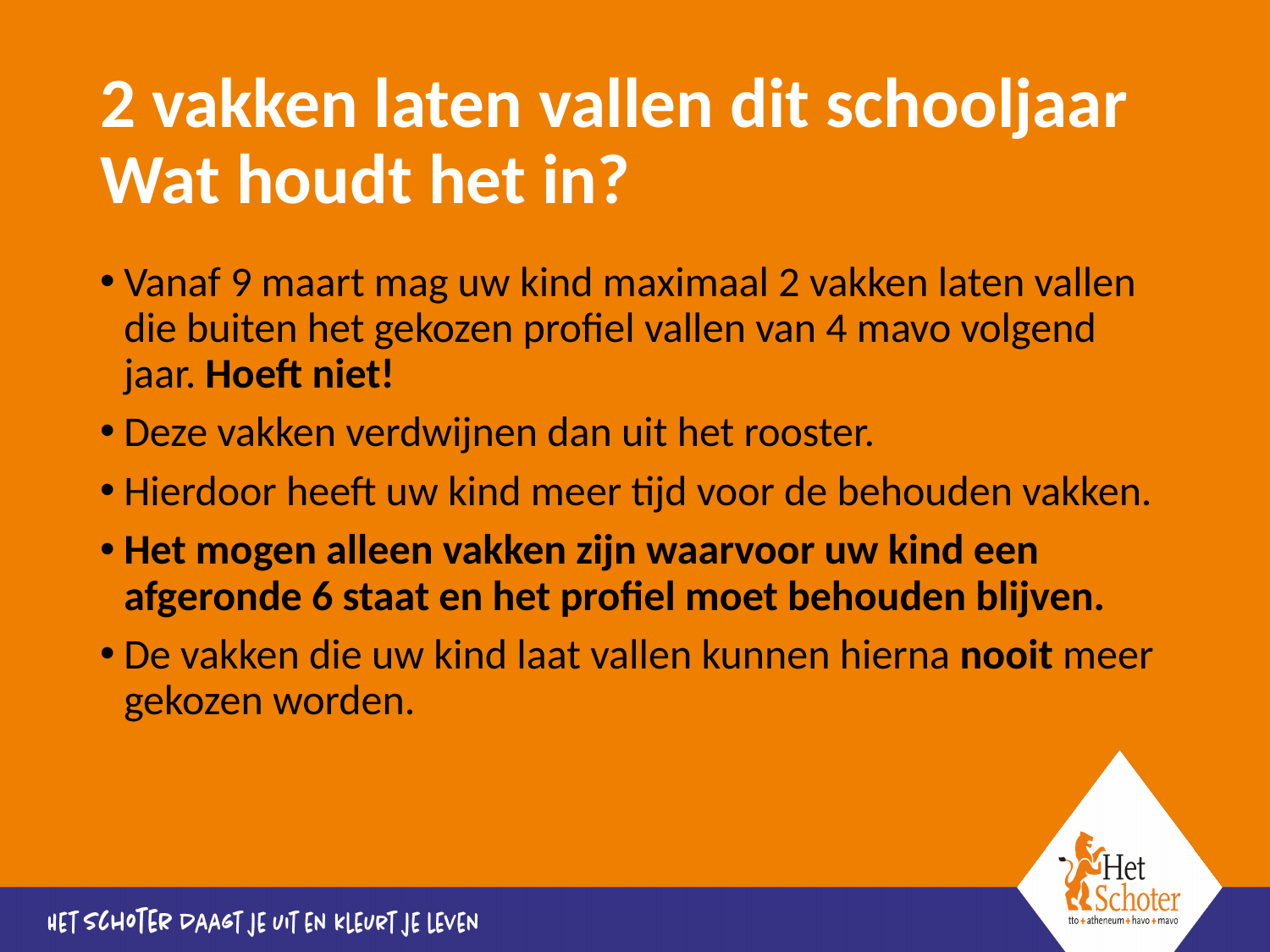

# 2 vakken laten vallen dit schooljaar Wat houdt het in?
Vanaf 9 maart mag uw kind maximaal 2 vakken laten vallen die buiten het gekozen profiel vallen van 4 mavo volgend jaar. Hoeft niet!
Deze vakken verdwijnen dan uit het rooster.
Hierdoor heeft uw kind meer tijd voor de behouden vakken.
Het mogen alleen vakken zijn waarvoor uw kind een afgeronde 6 staat en het profiel moet behouden blijven.
De vakken die uw kind laat vallen kunnen hierna nooit meer gekozen worden.